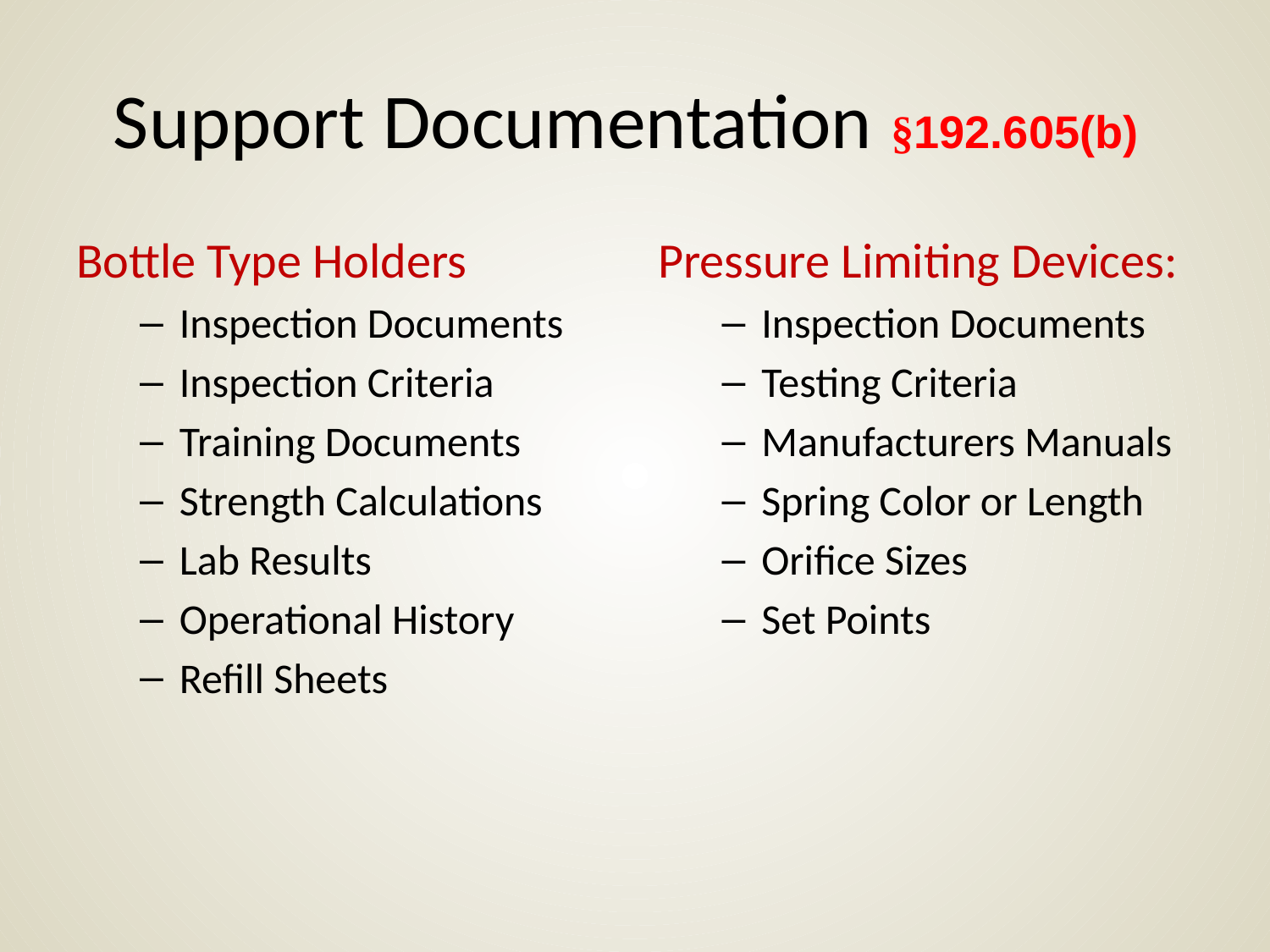

# Support Documentation §192.605(b)
Bottle Type Holders
Inspection Documents
Inspection Criteria
Training Documents
Strength Calculations
Lab Results
Operational History
Refill Sheets

Pressure Limiting Devices:
Inspection Documents
Testing Criteria
Manufacturers Manuals
Spring Color or Length
Orifice Sizes
Set Points